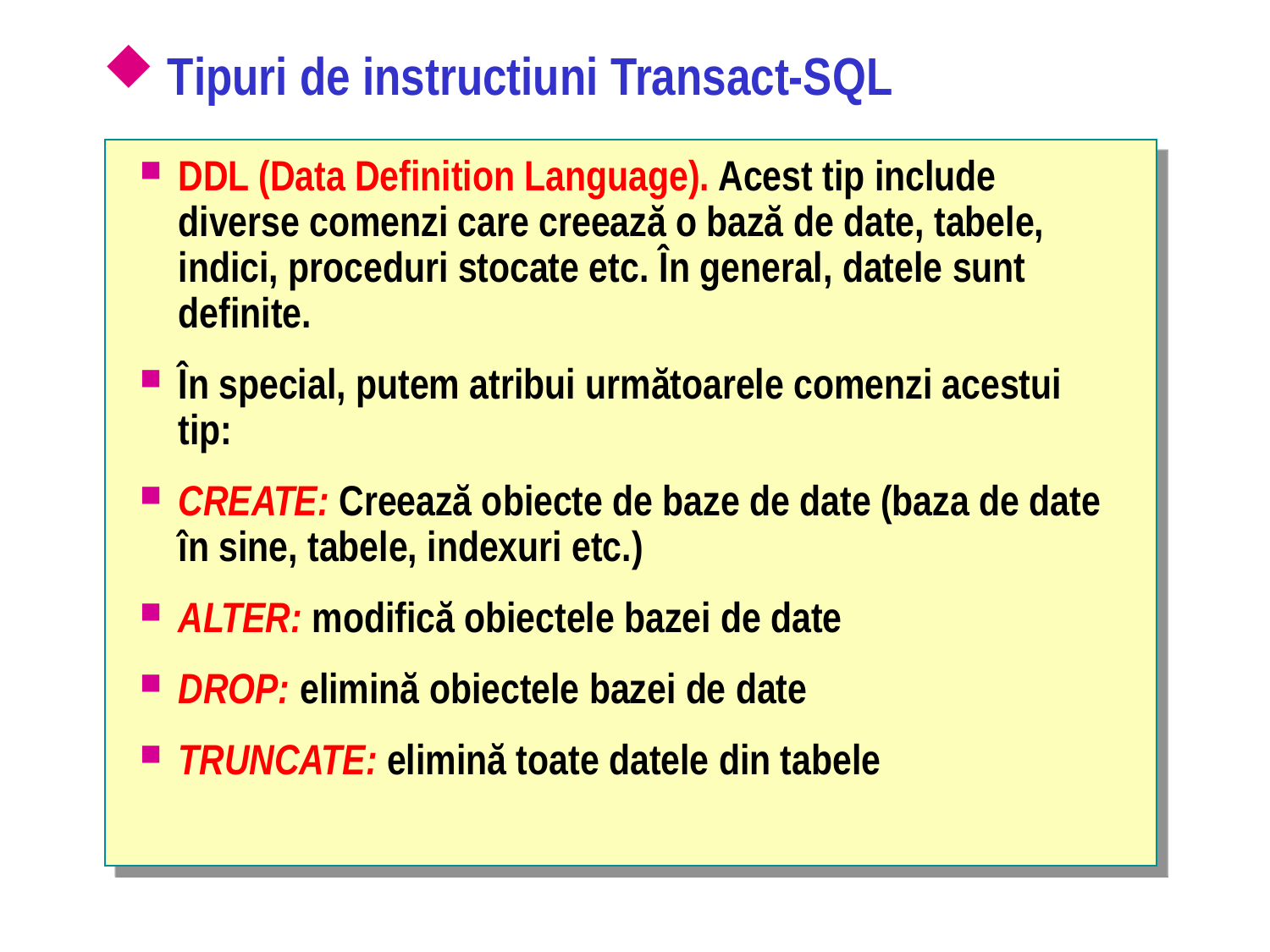

# Tipuri de instructiuni Transact-SQL
DDL (Data Definition Language). Acest tip include diverse comenzi care creează o bază de date, tabele, indici, proceduri stocate etc. În general, datele sunt definite.
În special, putem atribui următoarele comenzi acestui tip:
CREATE: Creează obiecte de baze de date (baza de date în sine, tabele, indexuri etc.)
ALTER: modifică obiectele bazei de date
DROP: elimină obiectele bazei de date
TRUNCATE: elimină toate datele din tabele